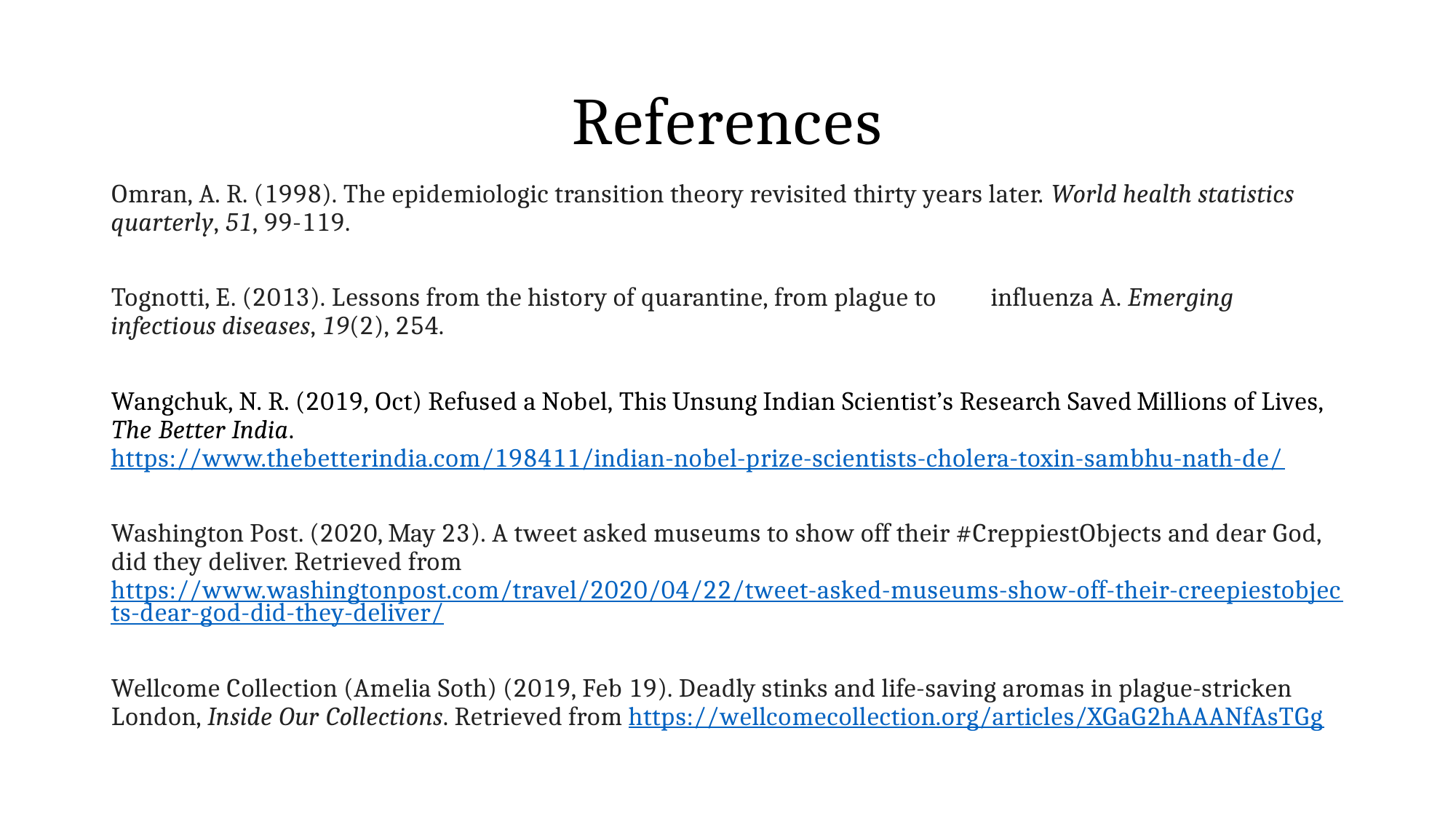

# References
Omran, A. R. (1998). The epidemiologic transition theory revisited thirty years later. World health statistics quarterly, 51, 99-119.

Tognotti, E. (2013). Lessons from the history of quarantine, from plague to 	influenza A. Emerging infectious diseases, 19(2), 254.

Wangchuk, N. R. (2019, Oct) Refused a Nobel, This Unsung Indian Scientist’s Research Saved Millions of Lives, The Better India. https://www.thebetterindia.com/198411/indian-nobel-prize-scientists-cholera-toxin-sambhu-nath-de/

Washington Post. (2020, May 23). A tweet asked museums to show off their #CreppiestObjects and dear God, did they deliver. Retrieved from https://www.washingtonpost.com/travel/2020/04/22/tweet-asked-museums-show-off-their-creepiestobjects-dear-god-did-they-deliver/

Wellcome Collection (Amelia Soth) (2019, Feb 19). Deadly stinks and life-saving aromas in plague-stricken London, Inside Our Collections. Retrieved from https://wellcomecollection.org/articles/XGaG2hAAANfAsTGg